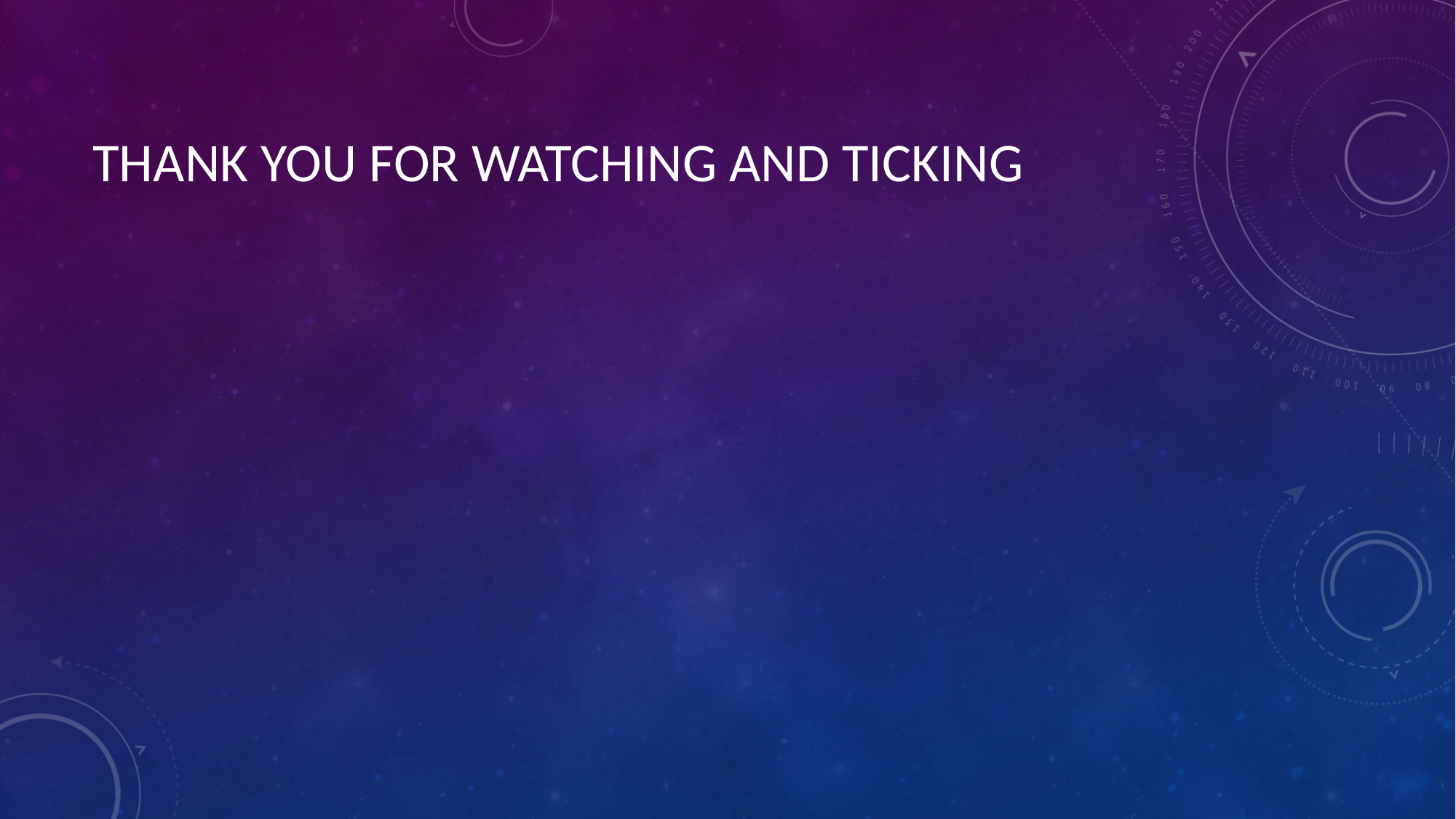

# Thank You For Watching and Ticking